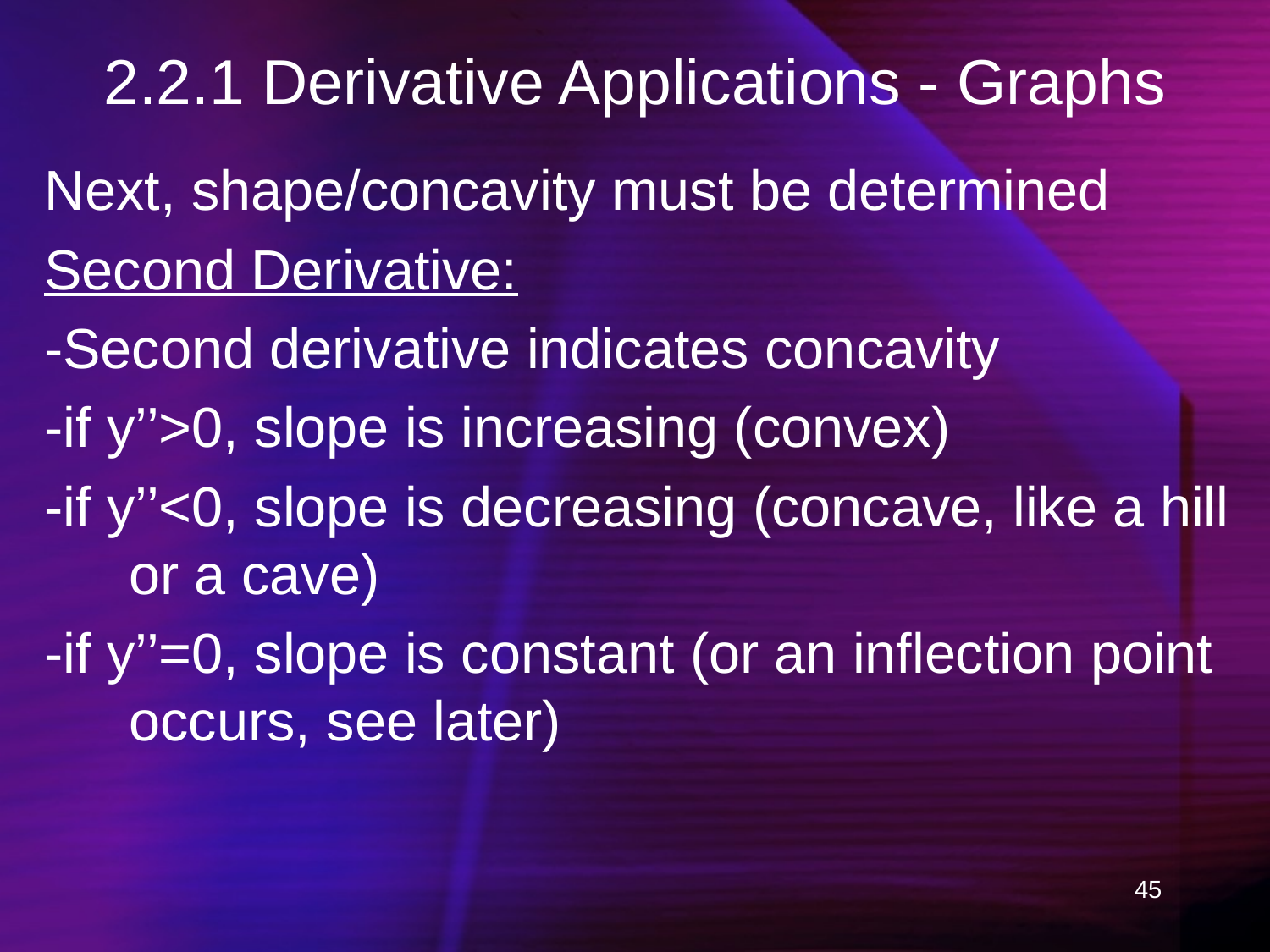

# 2.2.1 Derivative Applications - Graphs
Next, shape/concavity must be determined
Second Derivative:
-Second derivative indicates concavity
-if y’’>0, slope is increasing (convex)
-if y’’<0, slope is decreasing (concave, like a hill or a cave)
-if y’’=0, slope is constant (or an inflection point occurs, see later)
45